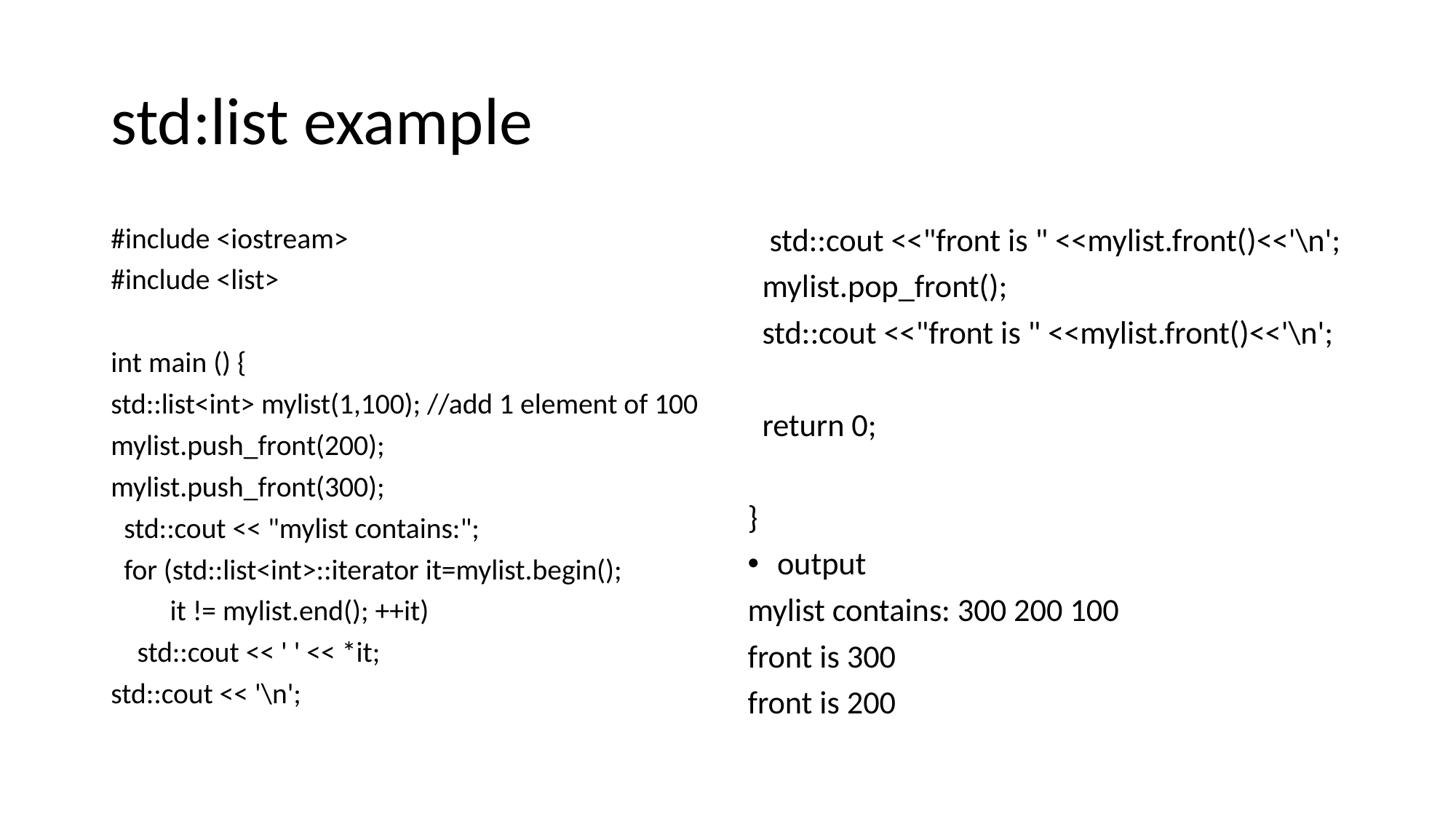

# std:list example
#include <iostream>
#include <list>

int main () {
std::list<int> mylist(1,100); //add 1 element of 100
mylist.push_front(200);
mylist.push_front(300);
  std::cout << "mylist contains:";
  for (std::list<int>::iterator it=mylist.begin();
         it != mylist.end(); ++it)
    std::cout << ' ' << *it;
std::cout << '\n';

   std::cout <<"front is " <<mylist.front()<<'\n';
  mylist.pop_front();
  std::cout <<"front is " <<mylist.front()<<'\n';

  return 0;

}
output
mylist contains: 300 200 100
front is 300
front is 200